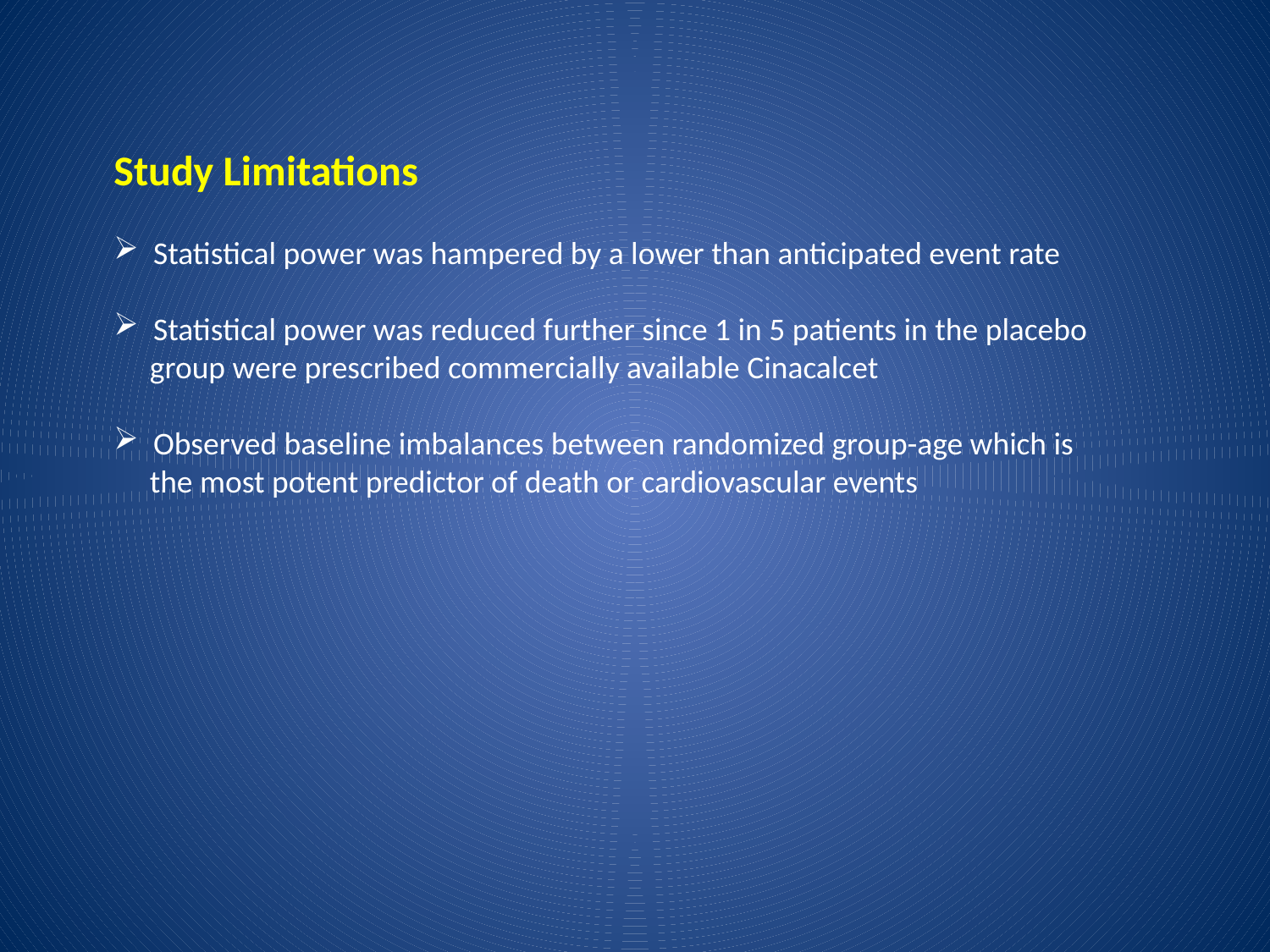

Study Limitations

Statistical power was hampered by a lower than anticipated event rate

Statistical power was reduced further since 1 in 5 patients in the placebo
     group were prescribed commercially available Cinacalcet

Observed baseline imbalances between randomized group-age which is
     the most potent predictor of death or cardiovascular events